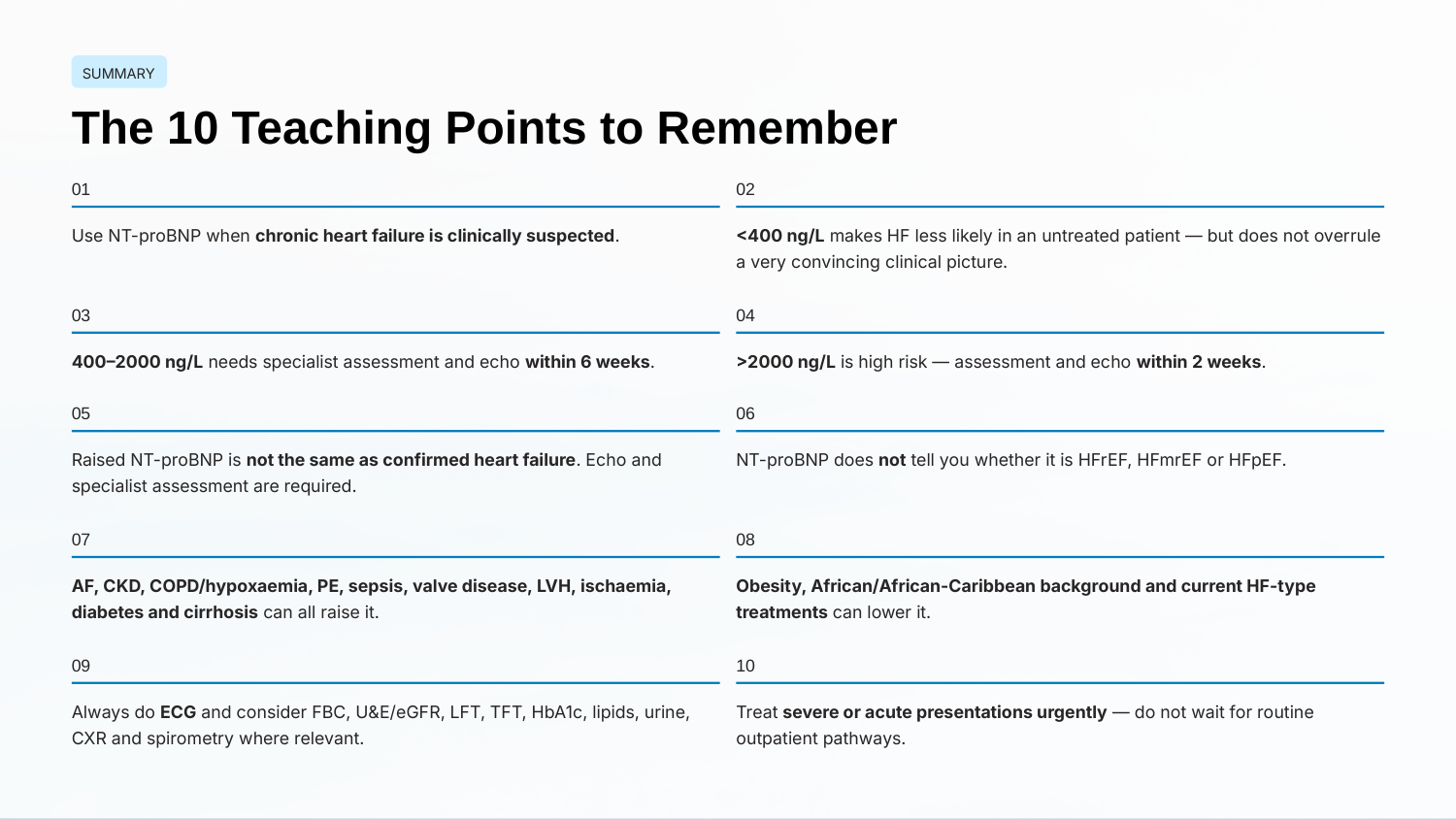

SUMMARY
The 10 Teaching Points to Remember
01
02

Use NT-proBNP when chronic heart failure is clinically suspected.
<400 ng/L makes HF less likely in an untreated patient — but does not overrule a very convincing clinical picture.
03
04

400–2000 ng/L needs specialist assessment and echo within 6 weeks.
>2000 ng/L is high risk — assessment and echo within 2 weeks.
05
06

Raised NT-proBNP is not the same as confirmed heart failure. Echo and specialist assessment are required.
NT-proBNP does not tell you whether it is HFrEF, HFmrEF or HFpEF.
07
08

AF, CKD, COPD/hypoxaemia, PE, sepsis, valve disease, LVH, ischaemia, diabetes and cirrhosis can all raise it.
Obesity, African/African-Caribbean background and current HF-type treatments can lower it.
09
10

Always do ECG and consider FBC, U&E/eGFR, LFT, TFT, HbA1c, lipids, urine, CXR and spirometry where relevant.
Treat severe or acute presentations urgently — do not wait for routine outpatient pathways.